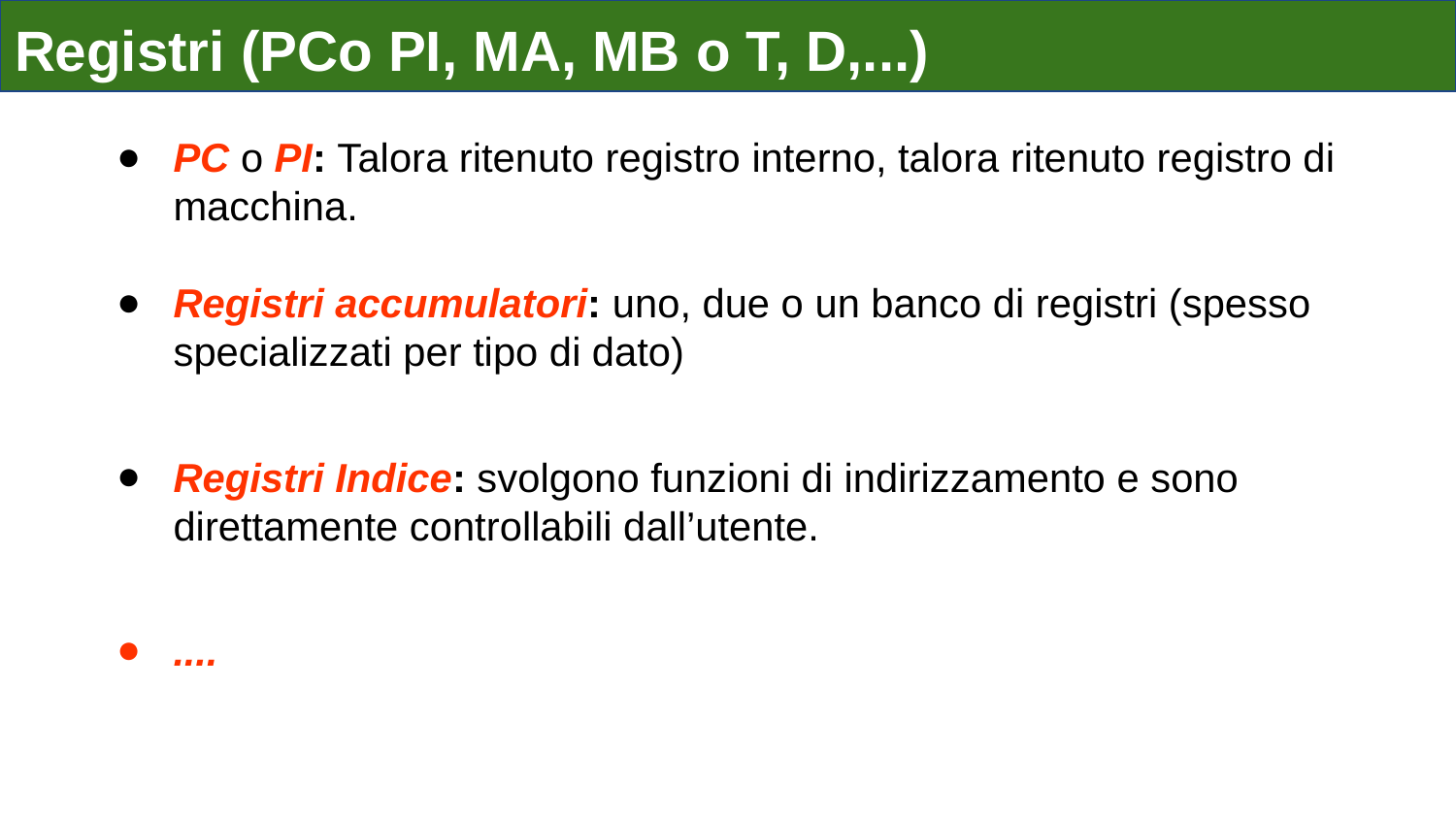

Registri (PCo PI, MA, MB o T, D,...)
PC o PI: Talora ritenuto registro interno, talora ritenuto registro di macchina.
Registri accumulatori: uno, due o un banco di registri (spesso specializzati per tipo di dato)

Registri Indice: svolgono funzioni di indirizzamento e sono direttamente controllabili dall’utente.

....